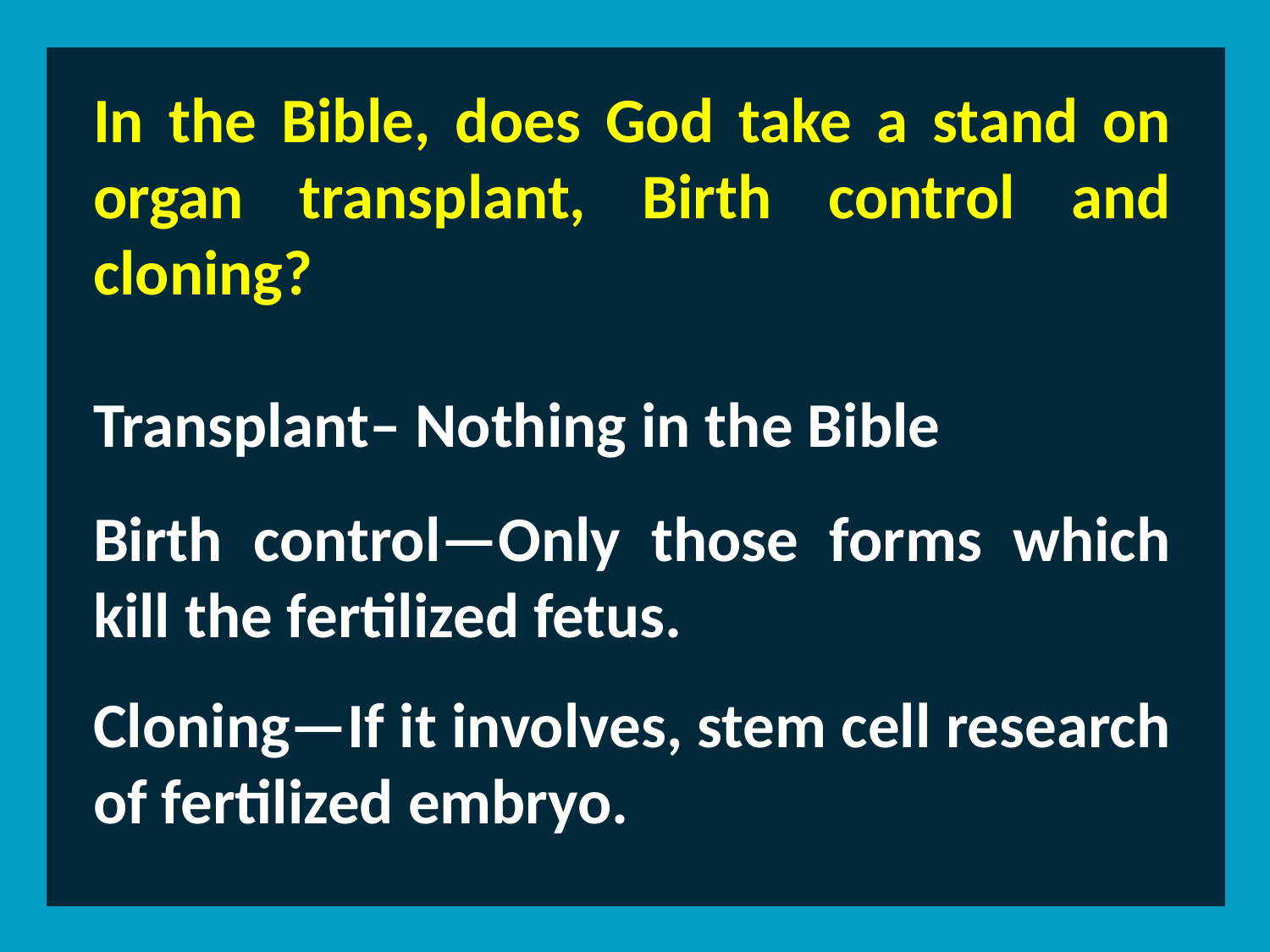

In the Bible, does God take a stand on organ transplant, Birth control and cloning?

Transplant– Nothing in the Bible

Birth control—Only those forms which kill the fertilized fetus.

Cloning—If it involves, stem cell research of fertilized embryo.